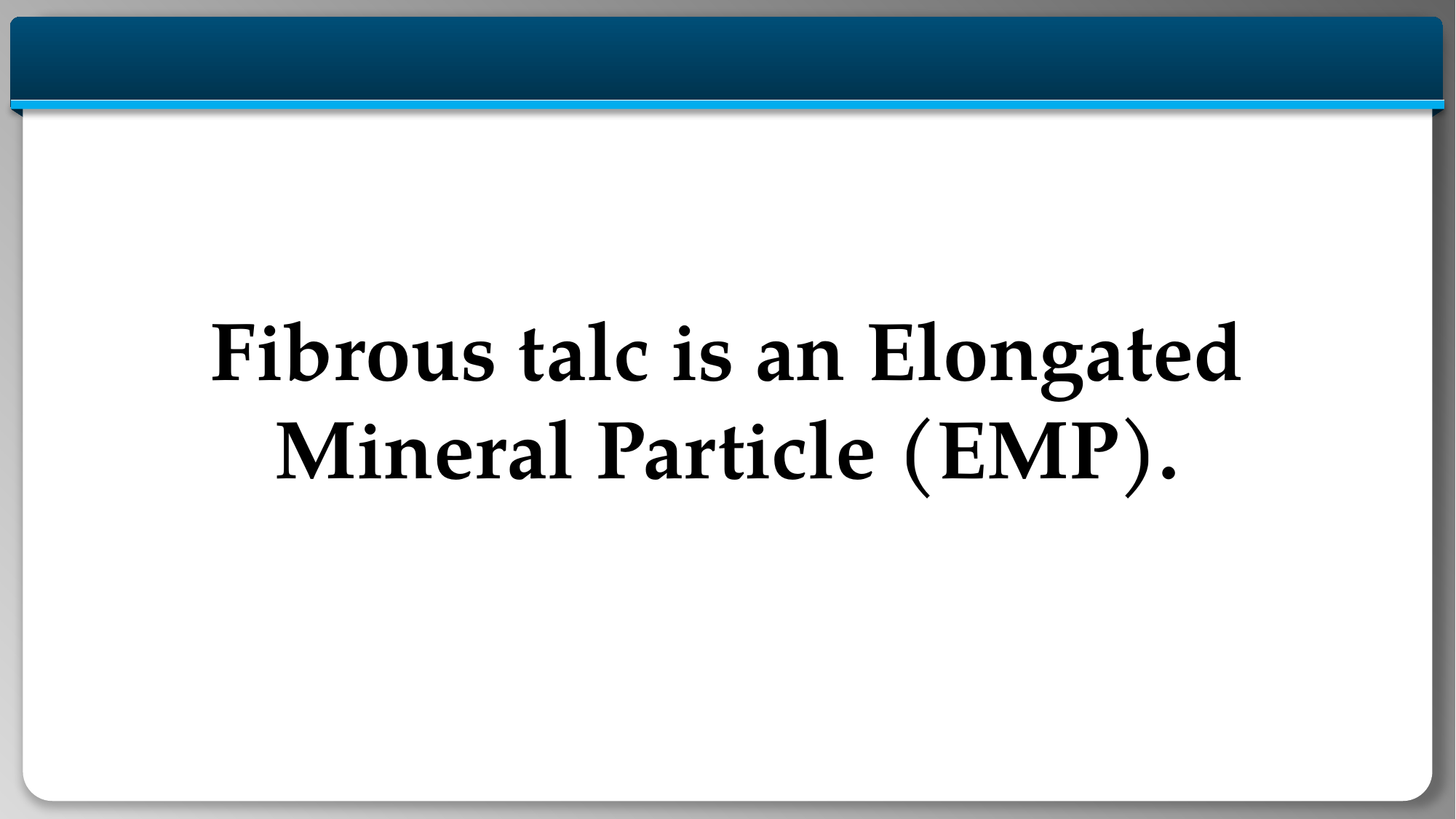

Fibrous talc is an Elongated
Mineral Particle (EMP).